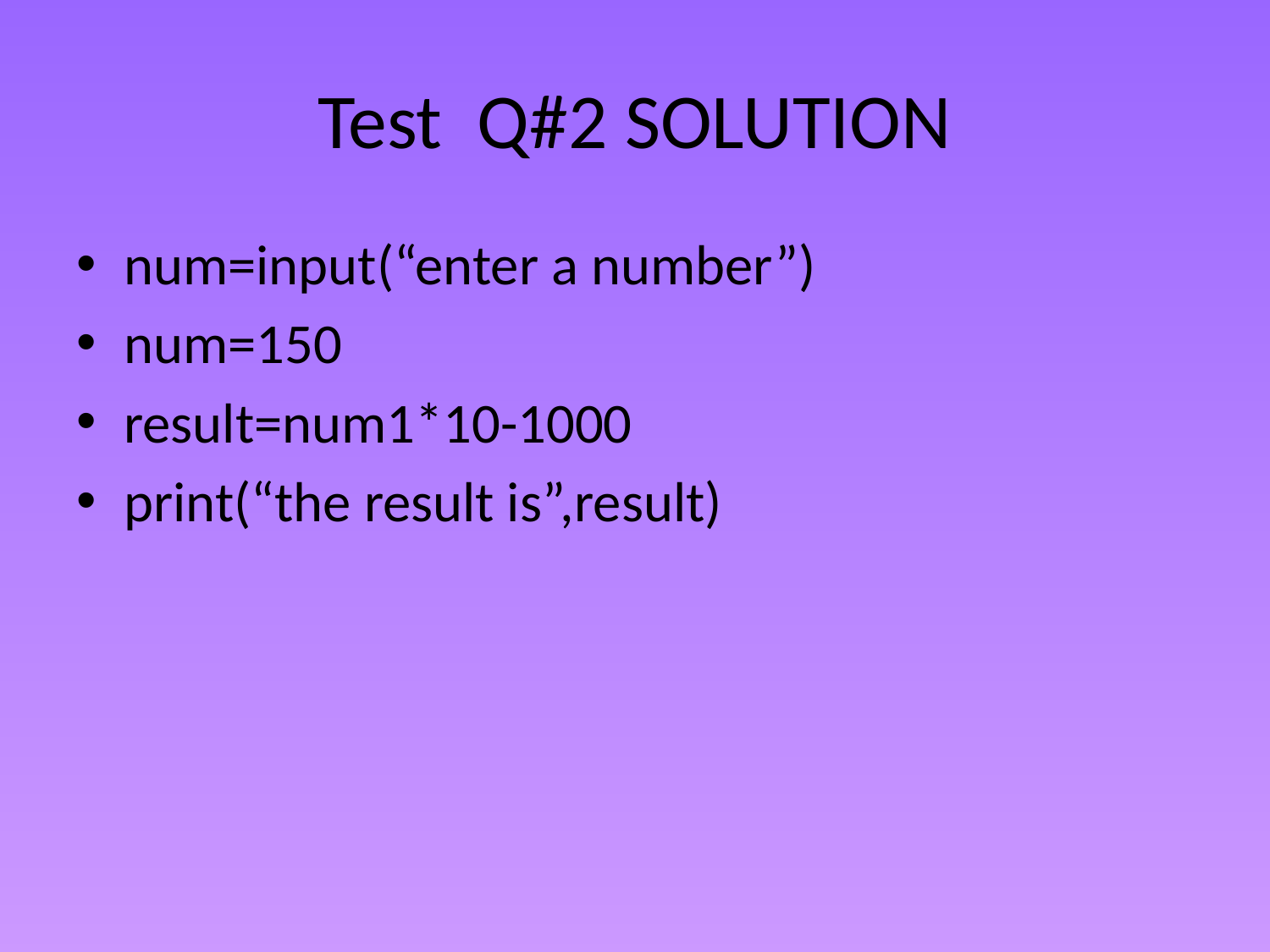

# Test  Q#2 SOLUTION
num=input(“enter a number”)
num=150
result=num1*10-1000
print(“the result is”,result)